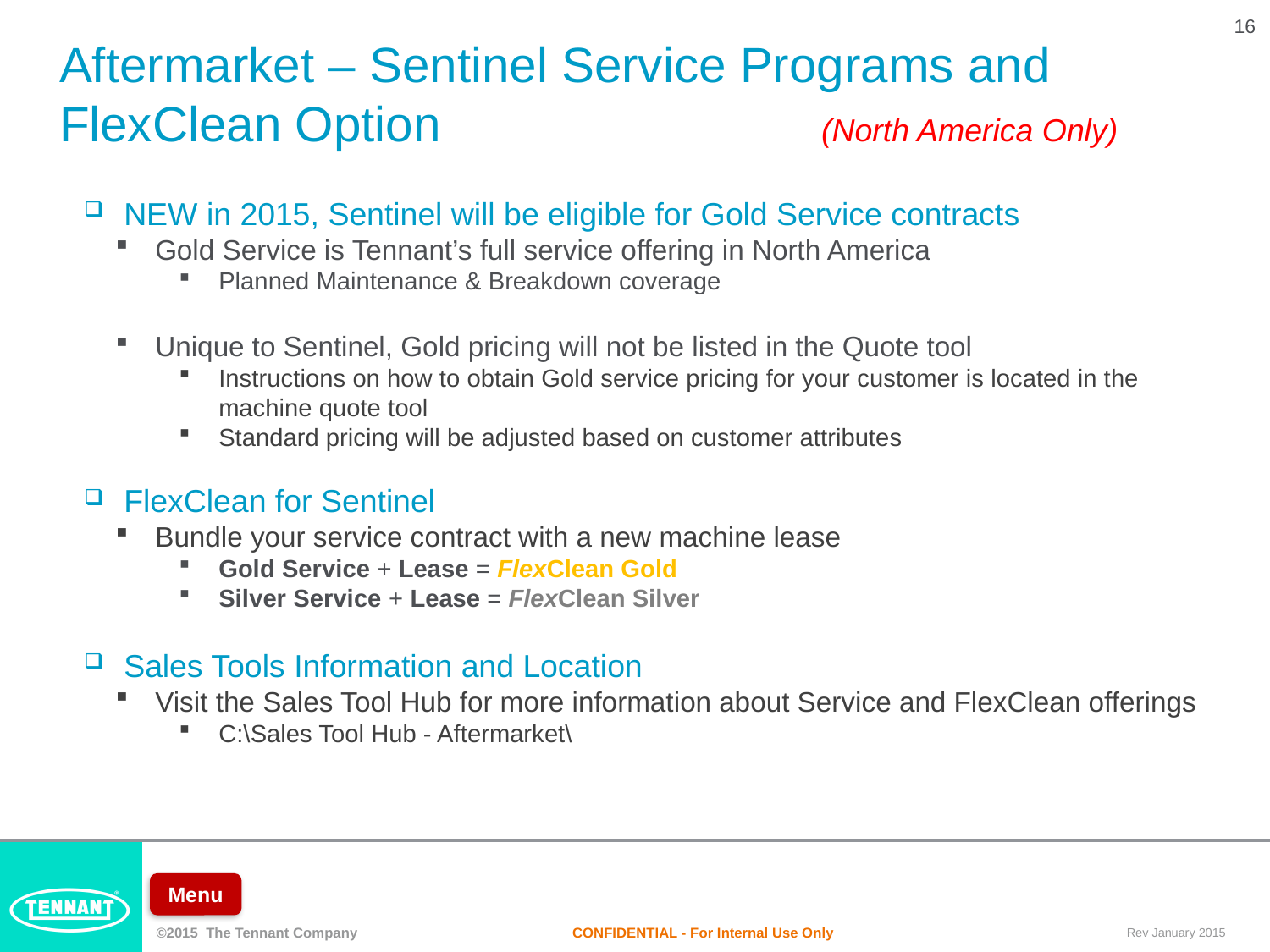

16
Aftermarket – Sentinel Service Programs and FlexClean Option			(North America Only)
NEW in 2015, Sentinel will be eligible for Gold Service contracts
Gold Service is Tennant’s full service offering in North America
Planned Maintenance & Breakdown coverage

Unique to Sentinel, Gold pricing will not be listed in the Quote tool
Instructions on how to obtain Gold service pricing for your customer is located in the machine quote tool
Standard pricing will be adjusted based on customer attributes

FlexClean for Sentinel
Bundle your service contract with a new machine lease
Gold Service + Lease = FlexClean Gold
Silver Service + Lease = FlexClean Silver

Sales Tools Information and Location
Visit the Sales Tool Hub for more information about Service and FlexClean offerings
C:\Sales Tool Hub - Aftermarket\
Menu
CONFIDENTIAL - For Internal Use Only